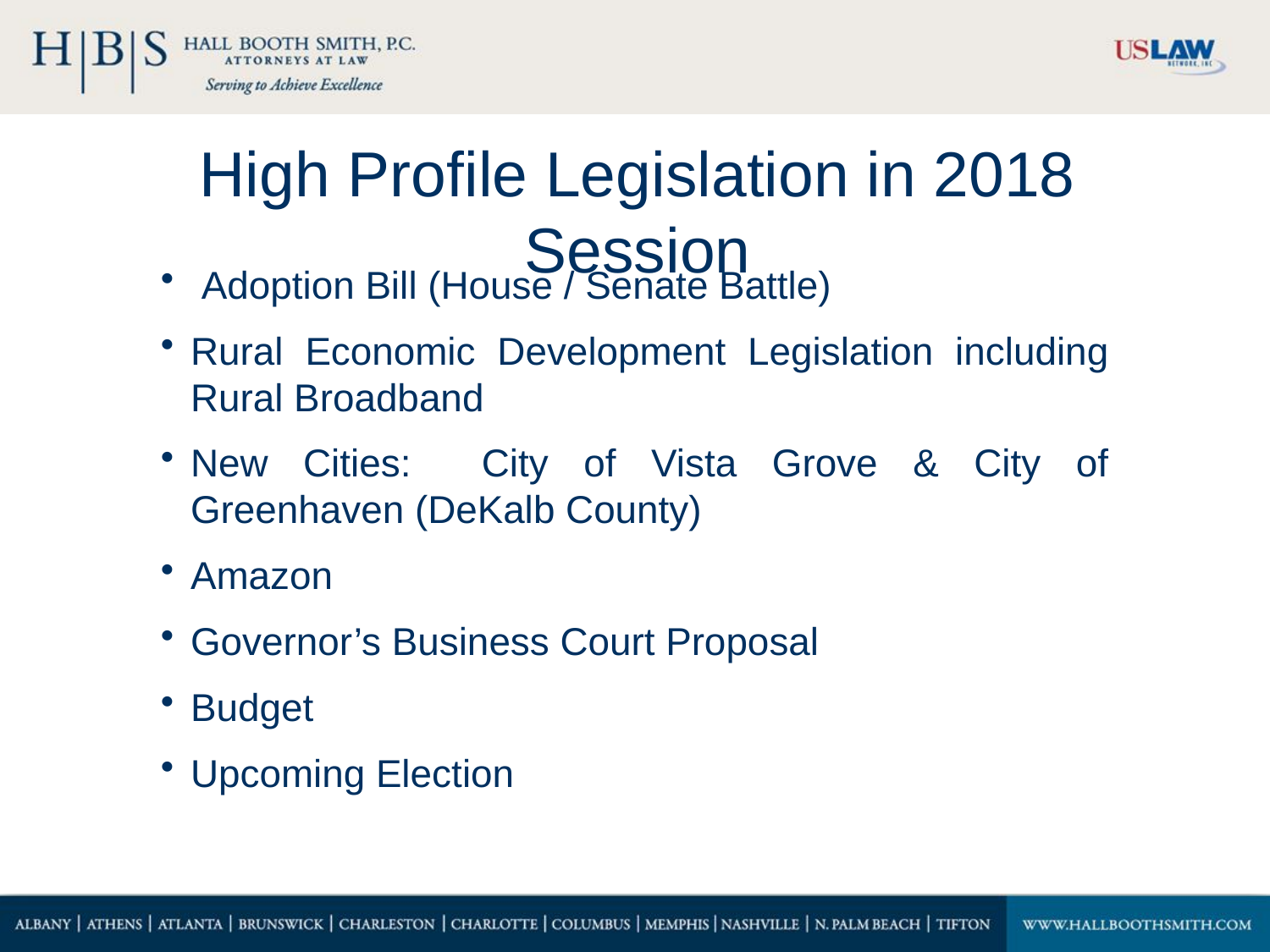

# High Profile Legislation in 2018 Session
 Adoption Bill (House / Senate Battle)
Rural Economic Development Legislation including Rural Broadband
New Cities:  City of Vista Grove & City of Greenhaven (DeKalb County)
Amazon
Governor’s Business Court Proposal
Budget
Upcoming Election